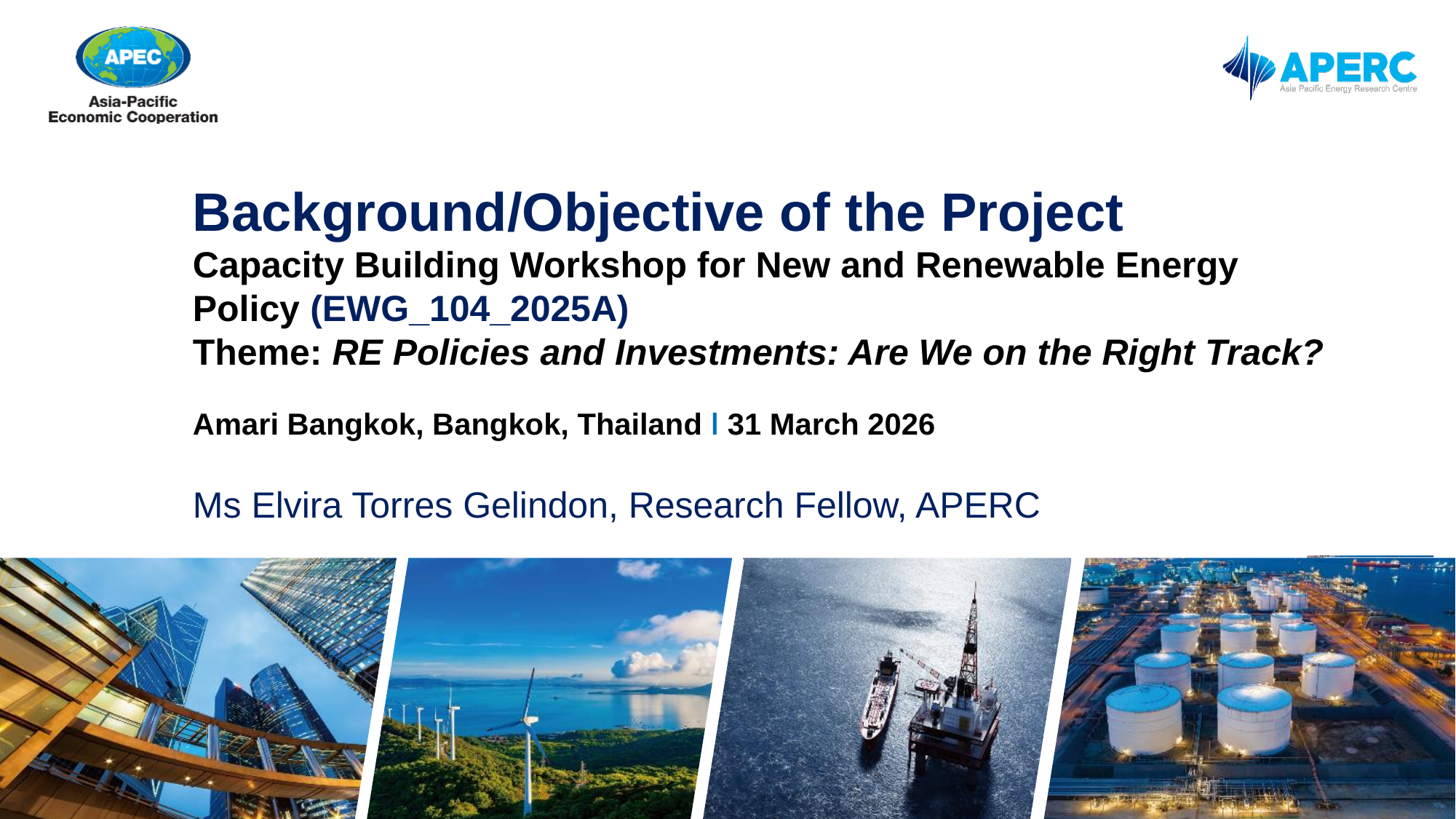

# Background/Objective of the Project Capacity Building Workshop for New and Renewable Energy Policy (EWG_104_2025A) Theme: RE Policies and Investments: Are We on the Right Track?
Amari Bangkok, Bangkok, Thailand ǀ 31 March 2026
Ms Elvira Torres Gelindon, Research Fellow, APERC